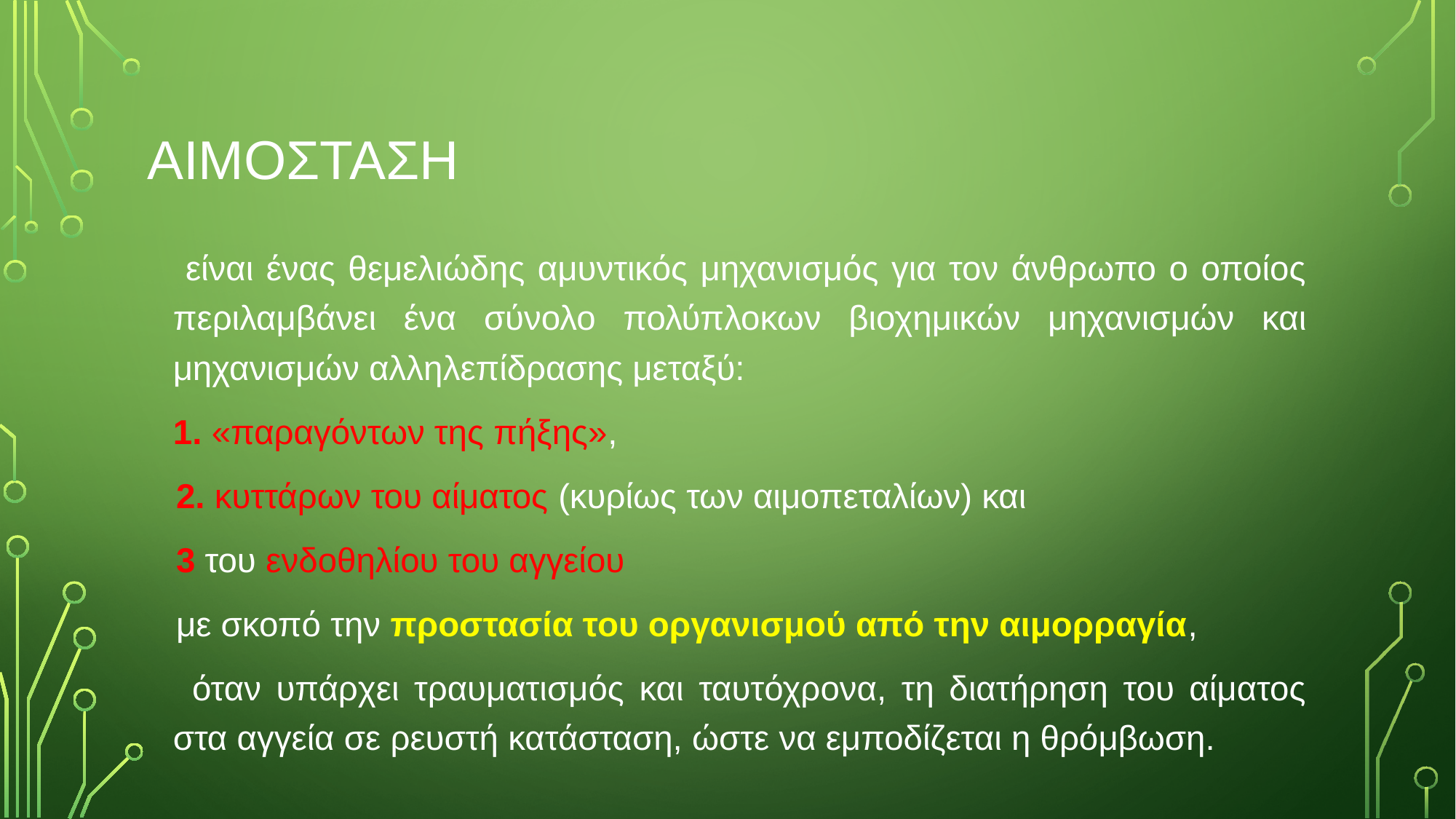

# αιμοσταση
   είναι ένας θεμελιώδης αμυντικός μηχανισμός για τον άνθρωπο ο οποίος περιλαμβάνει ένα σύνολο πολύπλοκων βιοχημικών μηχανισμών και μηχανισμών αλληλεπίδρασης μεταξύ:
	1. «παραγόντων της πήξης»,
   2. κυττάρων του αίματος (κυρίως των αιμοπεταλίων) και
   3 του ενδοθηλίου του αγγείου
   με σκοπό την προστασία του οργανισμού από την αιμορραγία,
   όταν υπάρχει τραυματισμός και ταυτόχρονα, τη διατήρηση του αίματος στα αγγεία σε ρευστή κατάσταση, ώστε να εμποδίζεται η θρόμβωση.